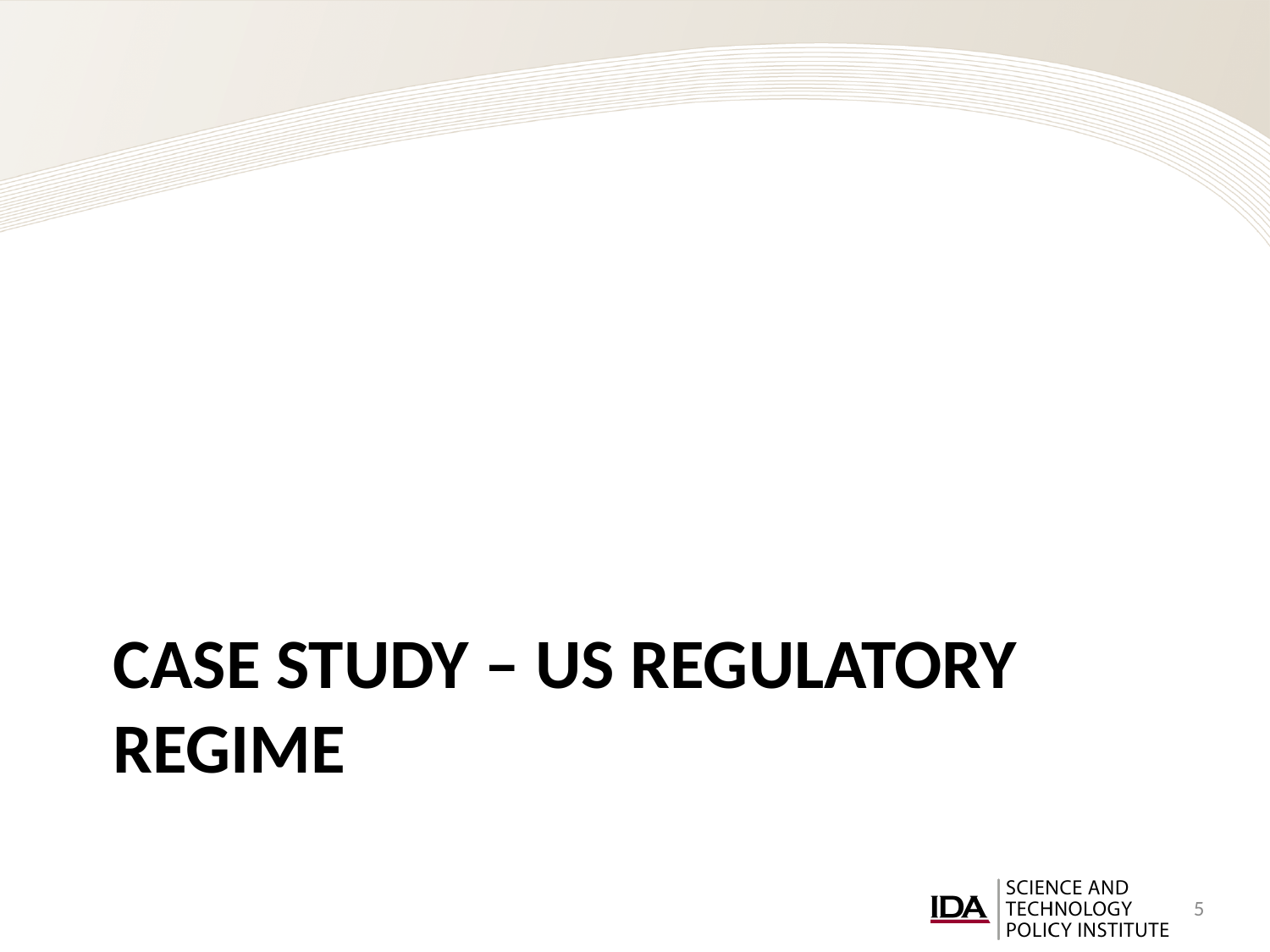

# Case Study – US Regulatory REgime
5